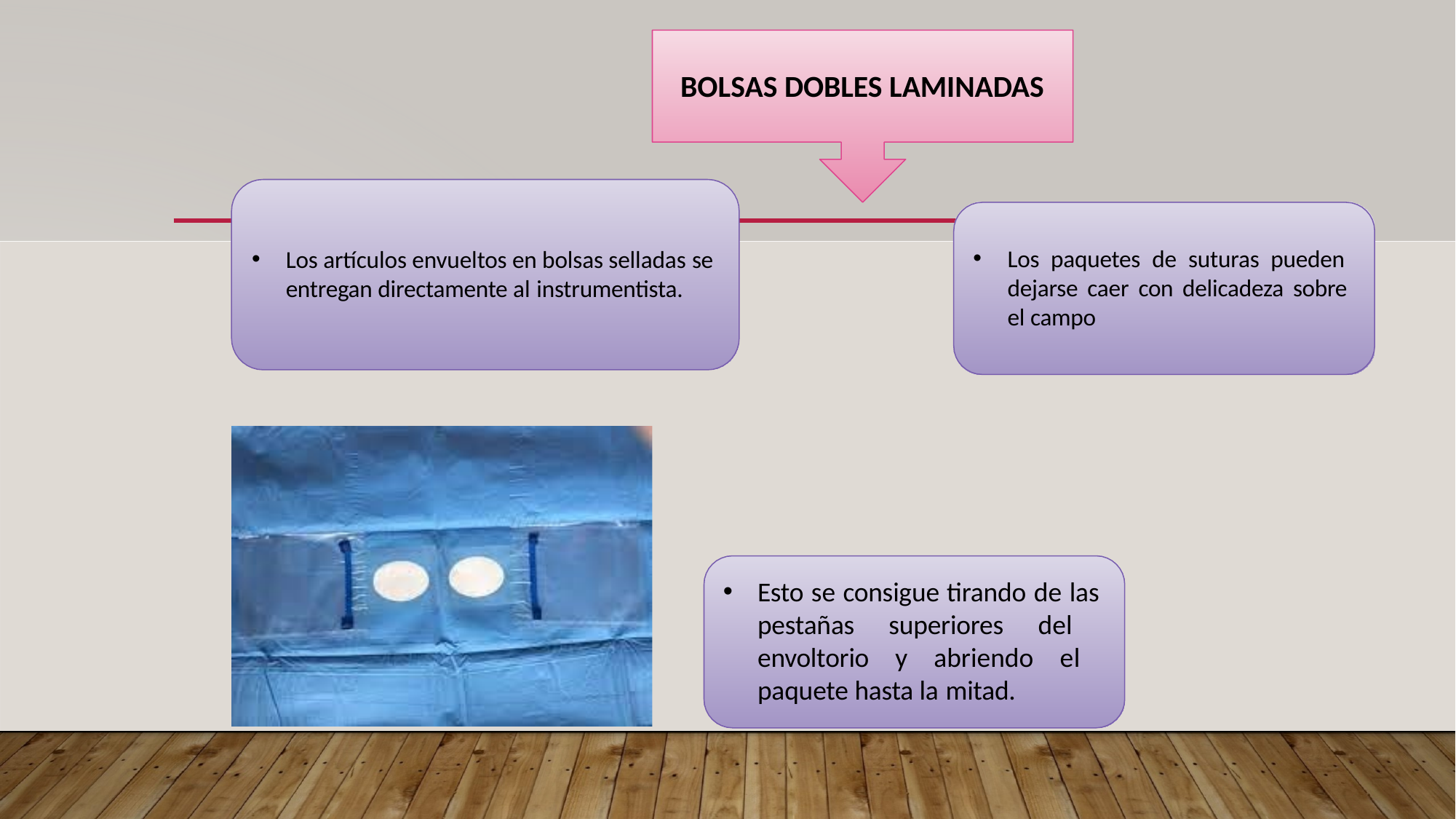

# BOLSAS DOBLES LAMINADAS

Los paquetes de suturas pueden  dejarse caer con delicadeza sobre  el campo
Los artículos envueltos en bolsas selladas se  entregan directamente al instrumentista.

Esto se consigue tirando de las  pestañas superiores del  envoltorio y abriendo el  paquete hasta la mitad.